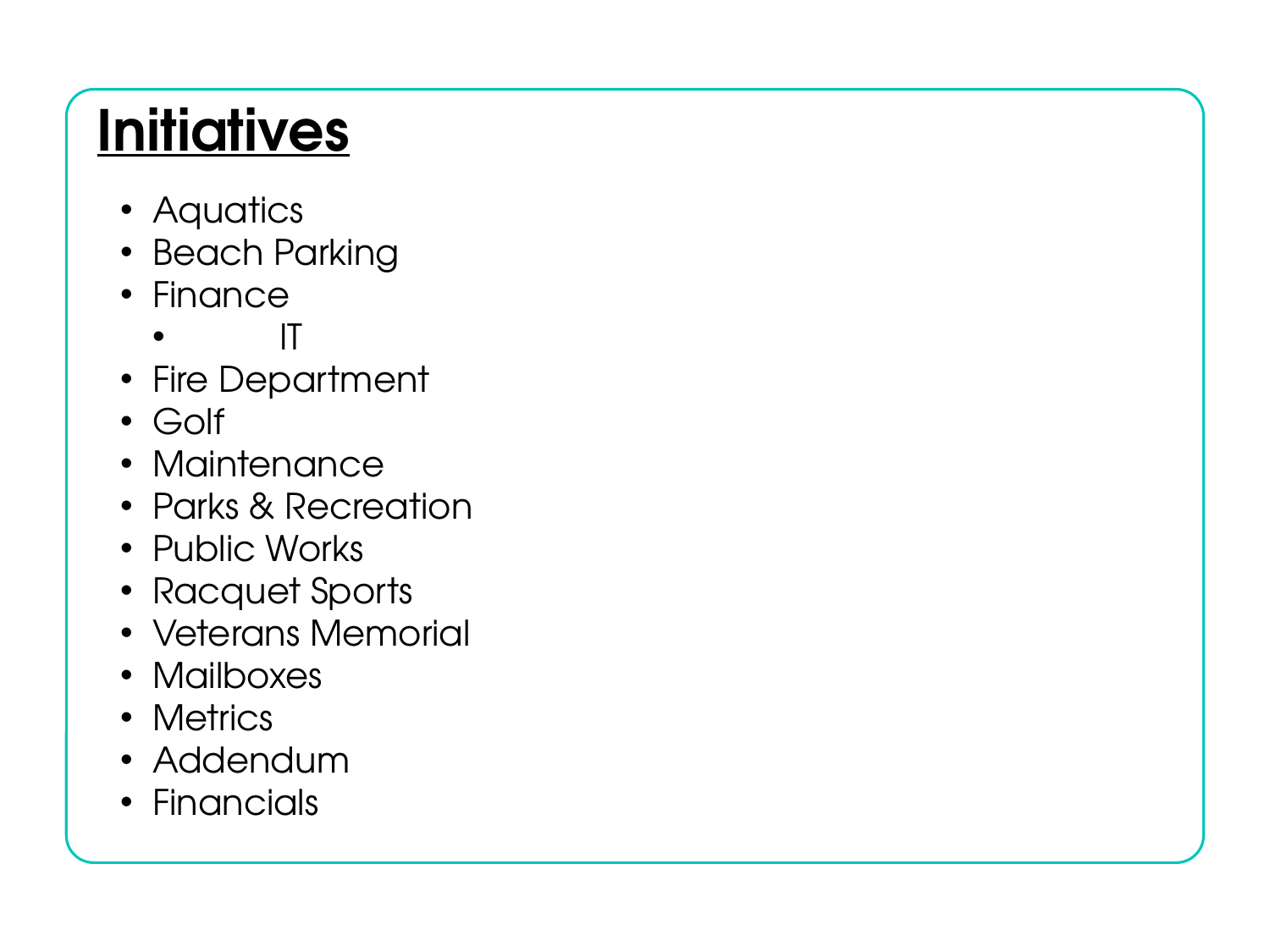

Initiatives

Aquatics
Beach Parking
Finance
	IT
Fire Department
Golf
Maintenance
Parks & Recreation
Public Works
Racquet Sports
Veterans Memorial
Mailboxes
Metrics
Addendum
Financials